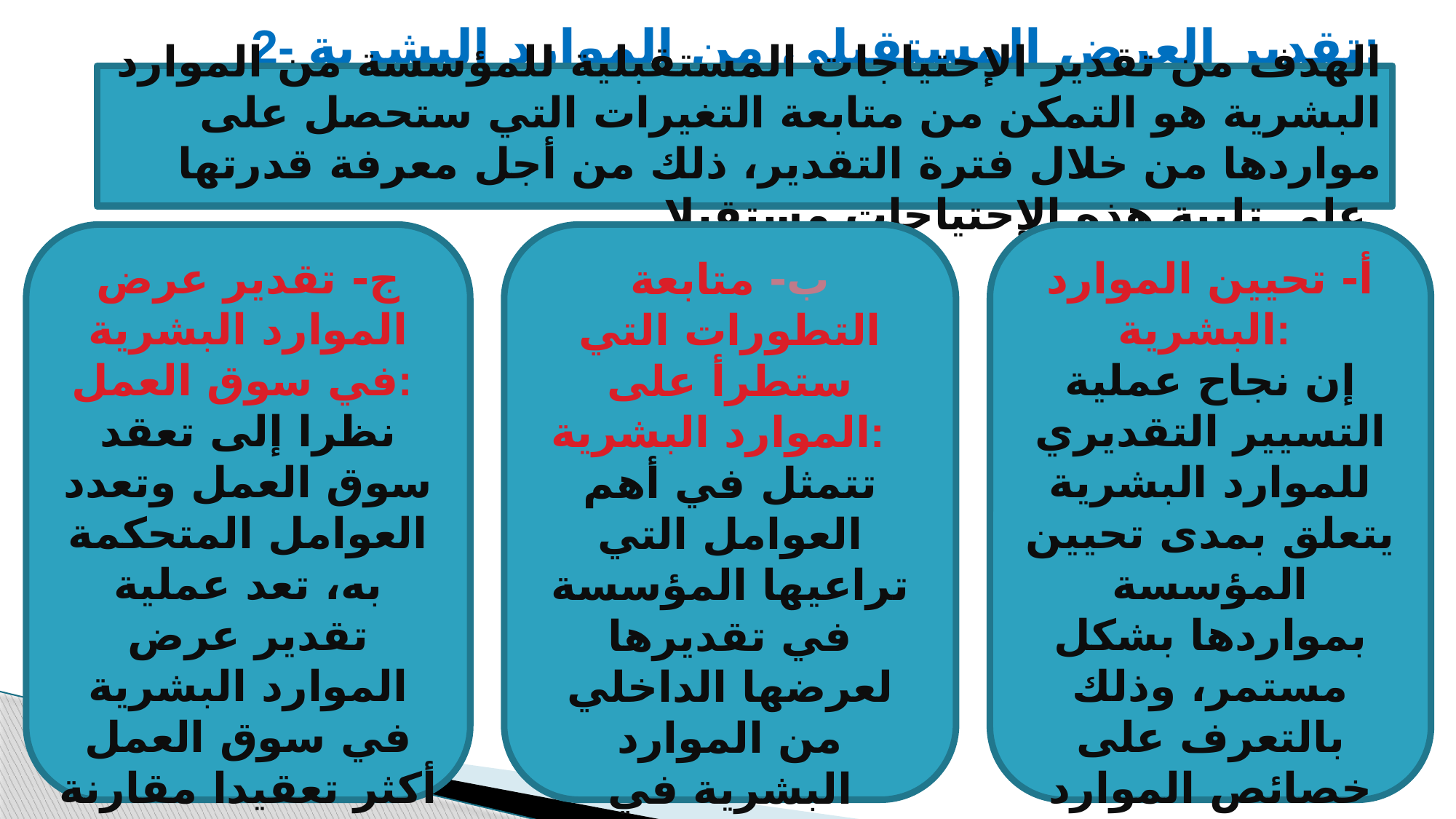

# 2- تقدير العرض المستقبلي من الموارد البشرية:
الهدف من تقدير الإحتياجات المستقبلية للمؤسسة من الموارد البشرية هو التمكن من متابعة التغيرات التي ستحصل على مواردها من خلال فترة التقدير، ذلك من أجل معرفة قدرتها على تلبية هذه الإحتياجات مستقبلا
ج- تقدير عرض الموارد البشرية في سوق العمل:
نظرا إلى تعقد سوق العمل وتعدد العوامل المتحكمة به، تعد عملية تقدير عرض الموارد البشرية في سوق العمل أكثر تعقيدا مقارنة بتقدير العرض الداخلي، لذلك نذكر بعض المؤشرات من خلالها تتم متابعة التغيرات (النمو الديمغرافي، الهجرة، مرونة عرض العمل)
ب- متابعة التطورات التي ستطرأ على الموارد البشرية:
تتمثل في أهم العوامل التي تراعيها المؤسسة في تقديرها لعرضها الداخلي من الموارد البشرية في المستقبل ( الترقية، التنزيل، النقل، الدخول للمؤسسة، الخروج من المؤسسة)

أ- تحيين الموارد البشرية:
إن نجاح عملية التسيير التقديري للموارد البشرية يتعلق بمدى تحيين المؤسسة بمواردها بشكل مستمر، وذلك بالتعرف على خصائص الموارد البشرية بالمؤسسة
( السن، الأقدمية، الجنس، المؤهلات، الجنسية)